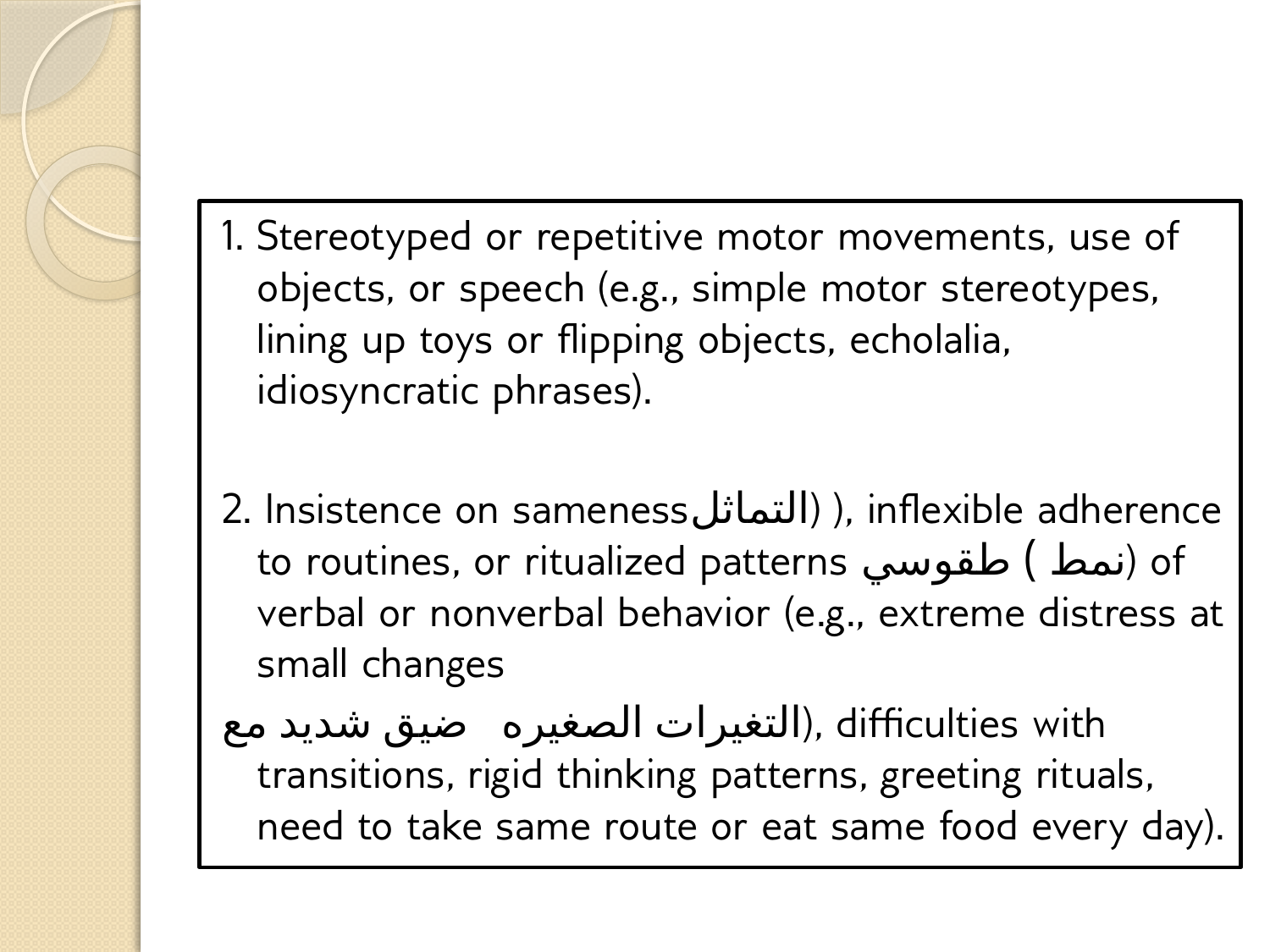

#
1. Stereotyped or repetitive motor movements, use of objects, or speech (e.g., simple motor stereotypes, lining up toys or flipping objects, echolalia, idiosyncratic phrases).

2. Insistence on samenessالتماثل) ), inflexible adherence to routines, or ritualized patterns نمط ) طقوسي) of verbal or nonverbal behavior (e.g., extreme distress at small changes
التغيرات الصغيره   ضيق شديد مع), difficulties with transitions, rigid thinking patterns, greeting rituals, need to take same route or eat same food every day).